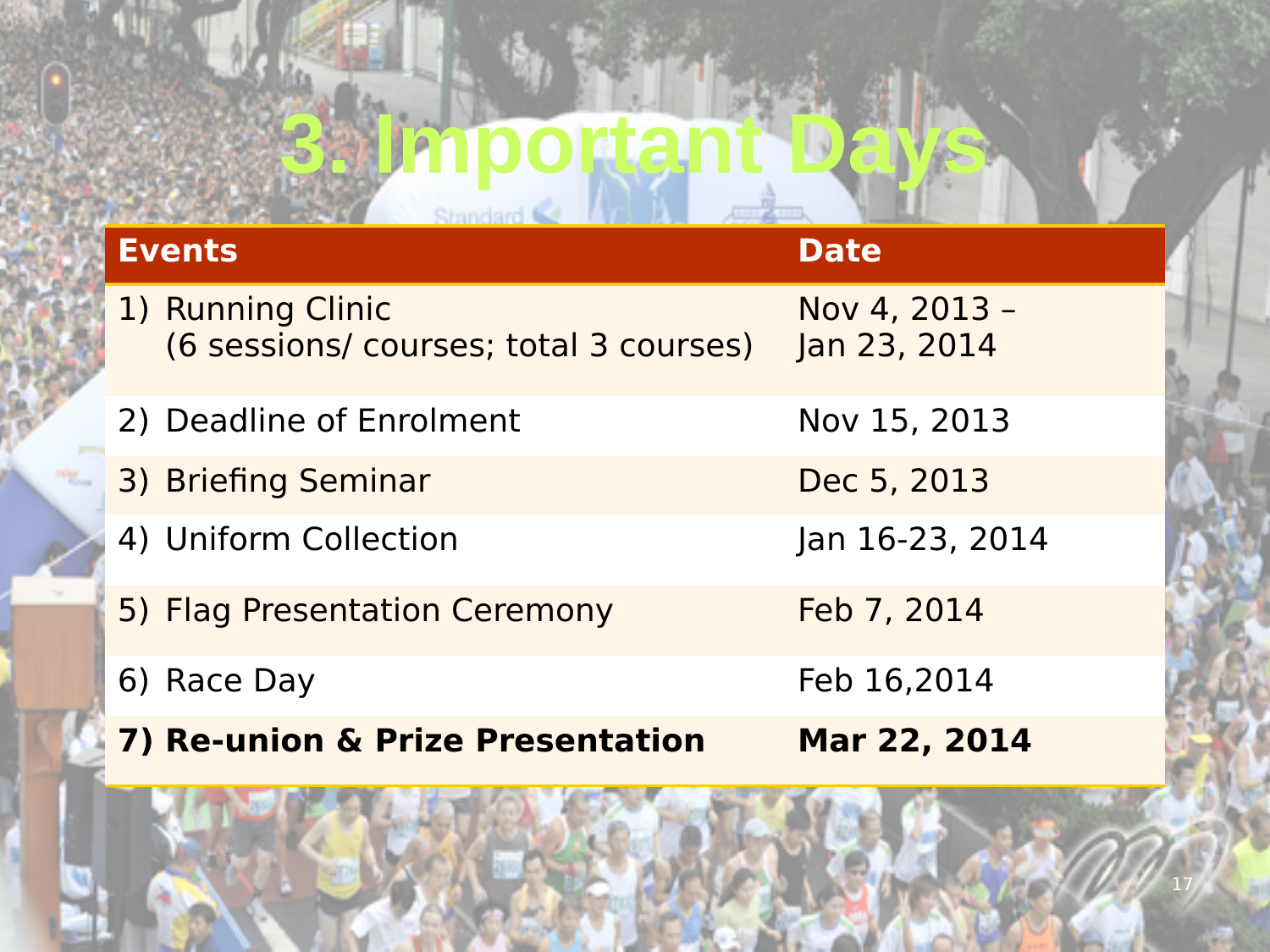

# 3. Important Days
| Events | Date |
| --- | --- |
| Running Clinic (6 sessions/ courses; total 3 courses) | Nov 4, 2013 – Jan 23, 2014 |
| Deadline of Enrolment | Nov 15, 2013 |
| Briefing Seminar | Dec 5, 2013 |
| Uniform Collection | Jan 16-23, 2014 |
| Flag Presentation Ceremony | Feb 7, 2014 |
| Race Day | Feb 16,2014 |
| Re-union & Prize Presentation | Mar 22, 2014 |
17